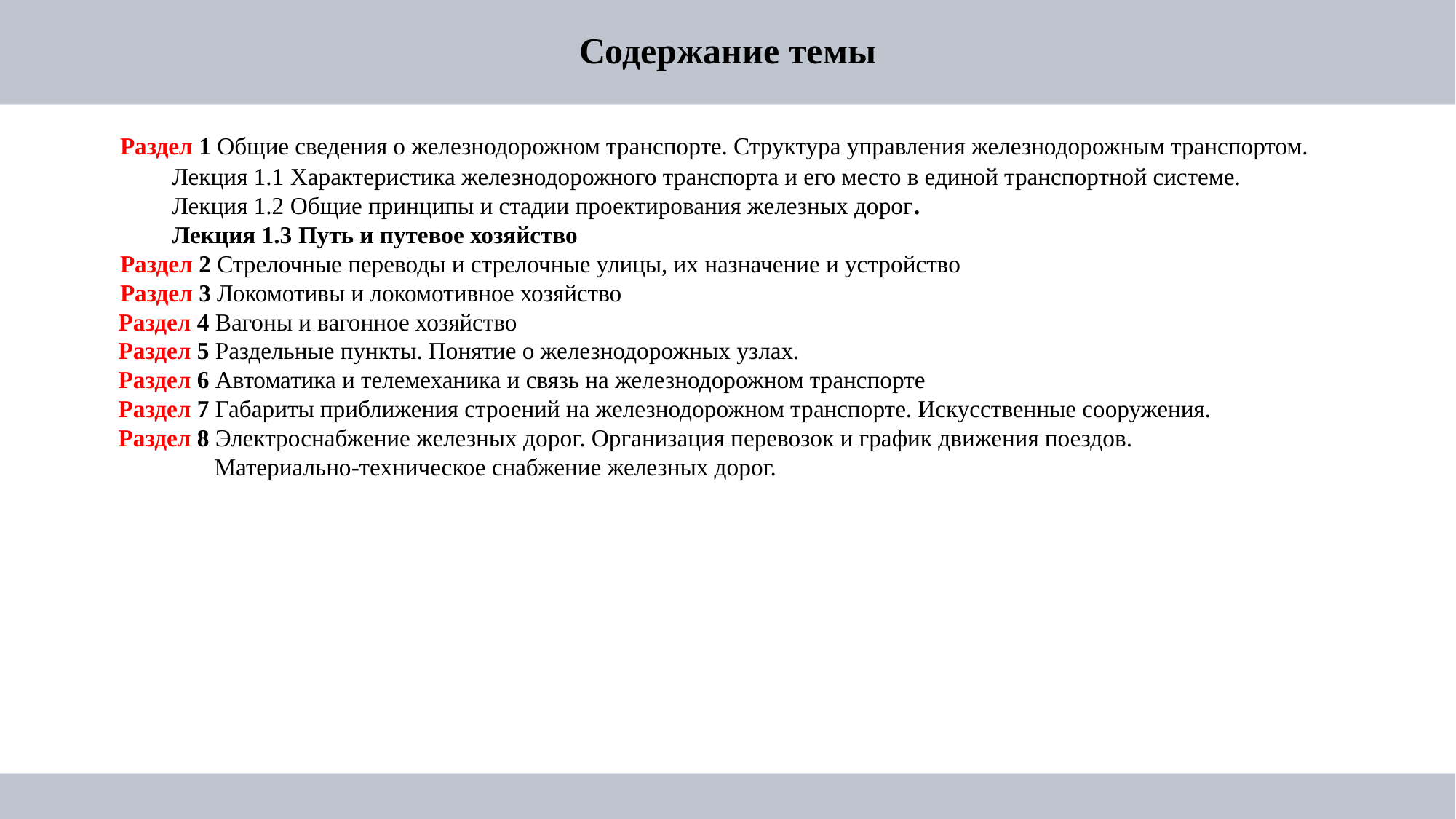

# Содержание темы
	Раздел 1 Общие сведения о железнодорожном транспорте. Структура управления железнодорожным транспортом.
Лекция 1.1 Характеристика железнодорожного транспорта и его место в единой транспортной системе.
Лекция 1.2 Общие принципы и стадии проектирования железных дорог.
Лекция 1.3 Путь и путевое хозяйство
	Раздел 2 Стрелочные переводы и стрелочные улицы, их назначение и устройство
	Раздел 3 Локомотивы и локомотивное хозяйство
Раздел 4 Вагоны и вагонное хозяйство
Раздел 5 Раздельные пункты. Понятие о железнодорожных узлах.
Раздел 6 Автоматика и телемеханика и связь на железнодорожном транспорте
Раздел 7 Габариты приближения строений на железнодорожном транспорте. Искусственные сооружения.
Раздел 8 Электроснабжение железных дорог. Организация перевозок и график движения поездов.
                Материально-техническое снабжение железных дорог.